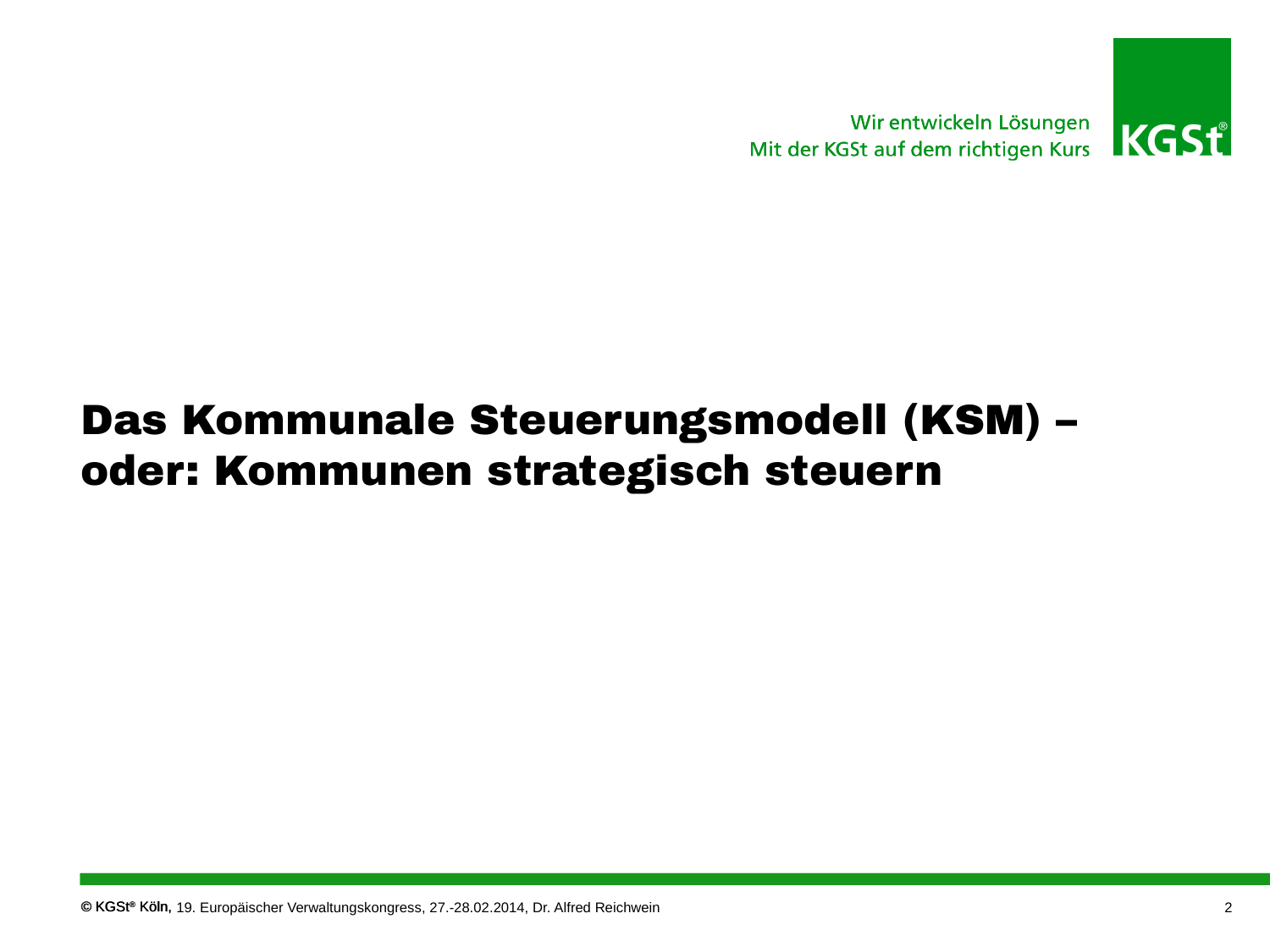

Das Kommunale Steuerungsmodell (KSM) – oder: Kommunen strategisch steuern
19. Europäischer Verwaltungskongress, 27.-28.02.2014, Dr. Alfred Reichwein
2